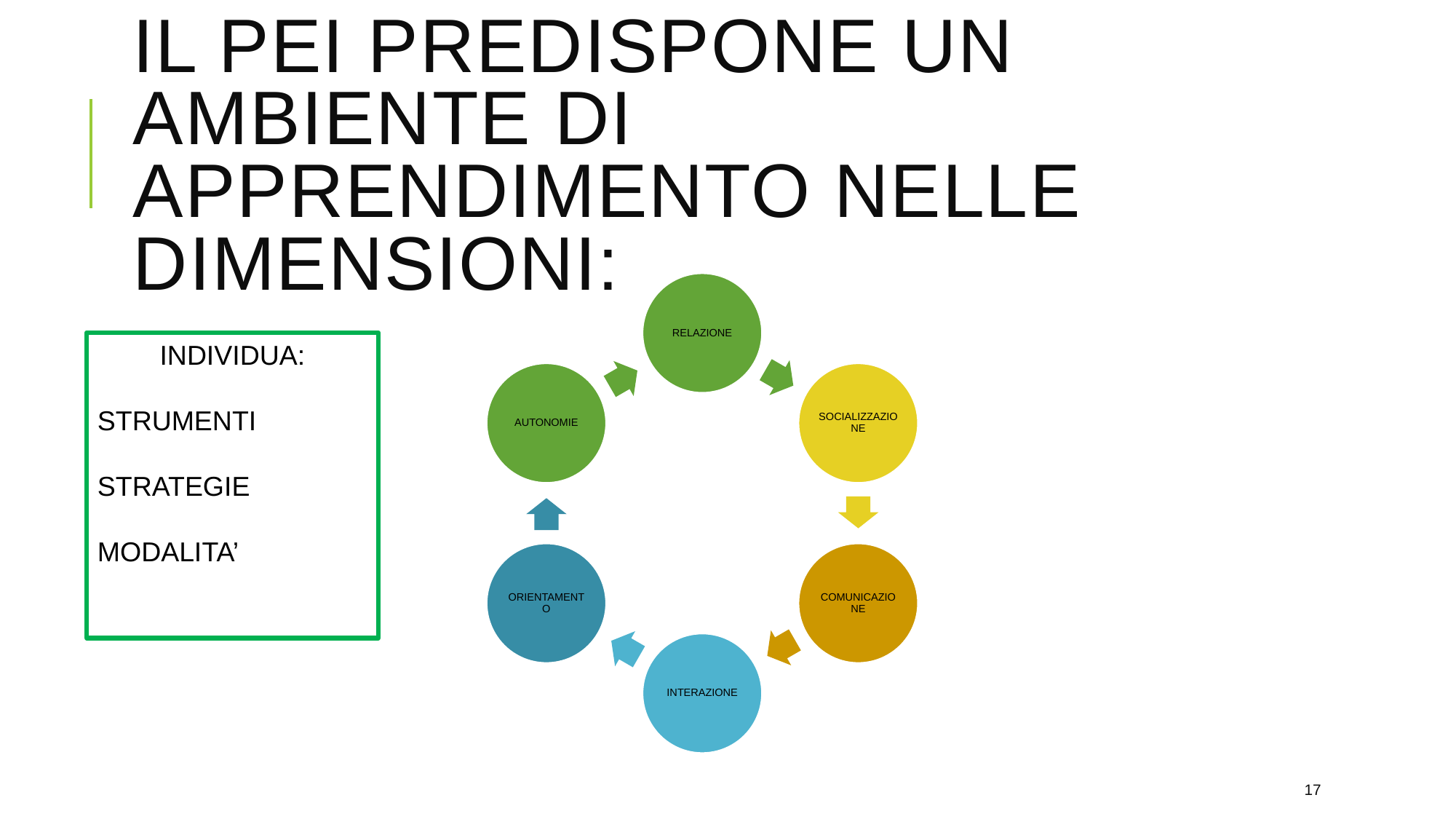

# IL PEI PREDISPONE UN AMBIENTE DI APPRENDIMENTO NELLE DIMENSIONI:
RELAZIONE

SOCIALIZZAZIONE

COMUNICAZIONE

INTERAZIONE

ORIENTAMENTO

AUTONOMIE

INDIVIDUA:

STRUMENTI

STRATEGIE

MODALITA’

17